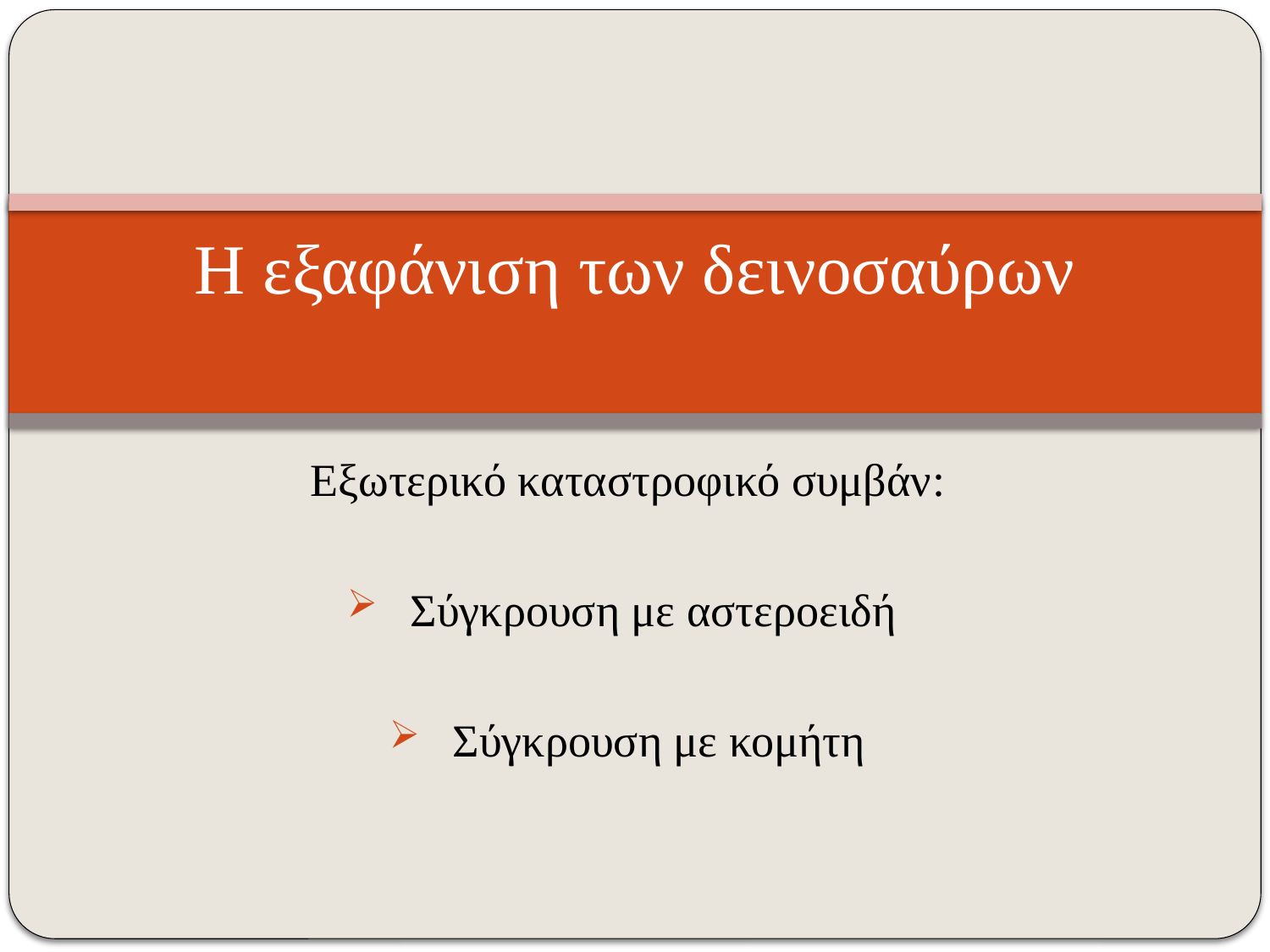

# Η εξαφάνιση των δεινοσαύρων
Εξωτερικό καταστροφικό συμβάν:

Σύγκρουση με αστεροειδή

Σύγκρουση με κομήτη